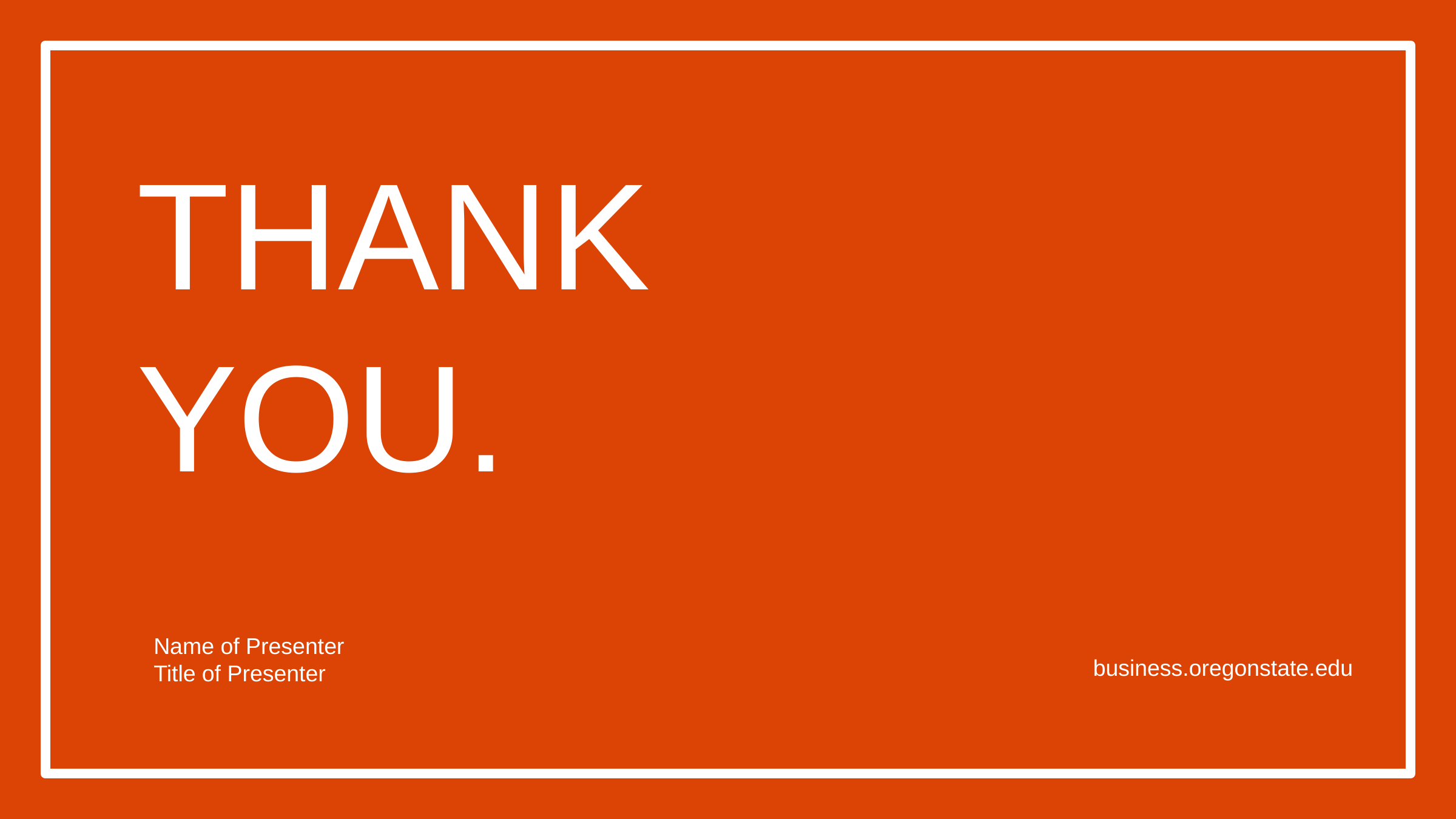

THANK YOU.
Name of Presenter
Title of Presenter
	business.oregonstate.edu